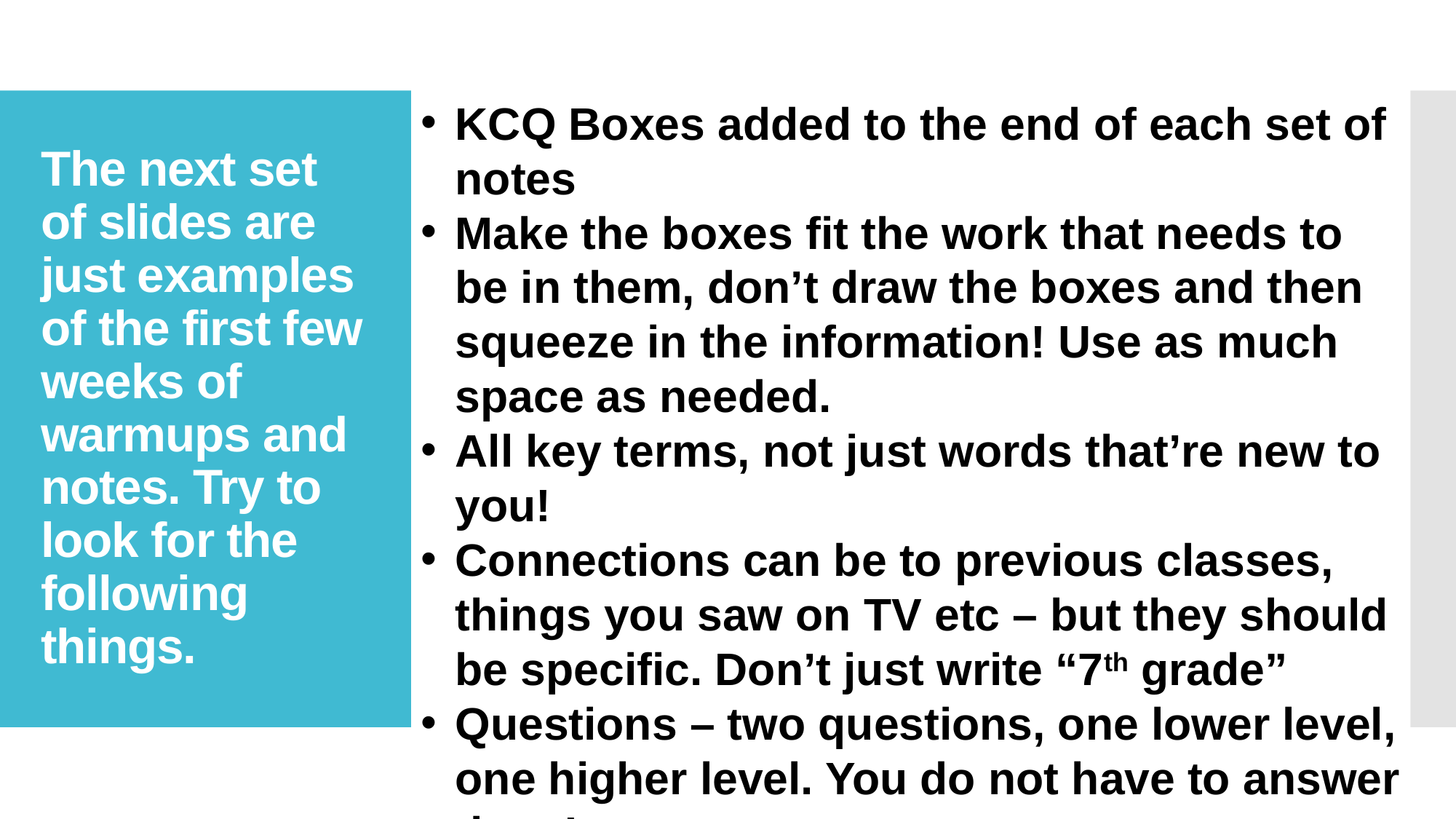

KCQ Boxes added to the end of each set of notes
Make the boxes fit the work that needs to be in them, don’t draw the boxes and then squeeze in the information! Use as much space as needed.
All key terms, not just words that’re new to you!
Connections can be to previous classes, things you saw on TV etc – but they should be specific. Don’t just write “7th grade”
Questions – two questions, one lower level, one higher level. You do not have to answer them!

# The next set of slides are just examples of the first few weeks of warmups and notes. Try to look for the following things.